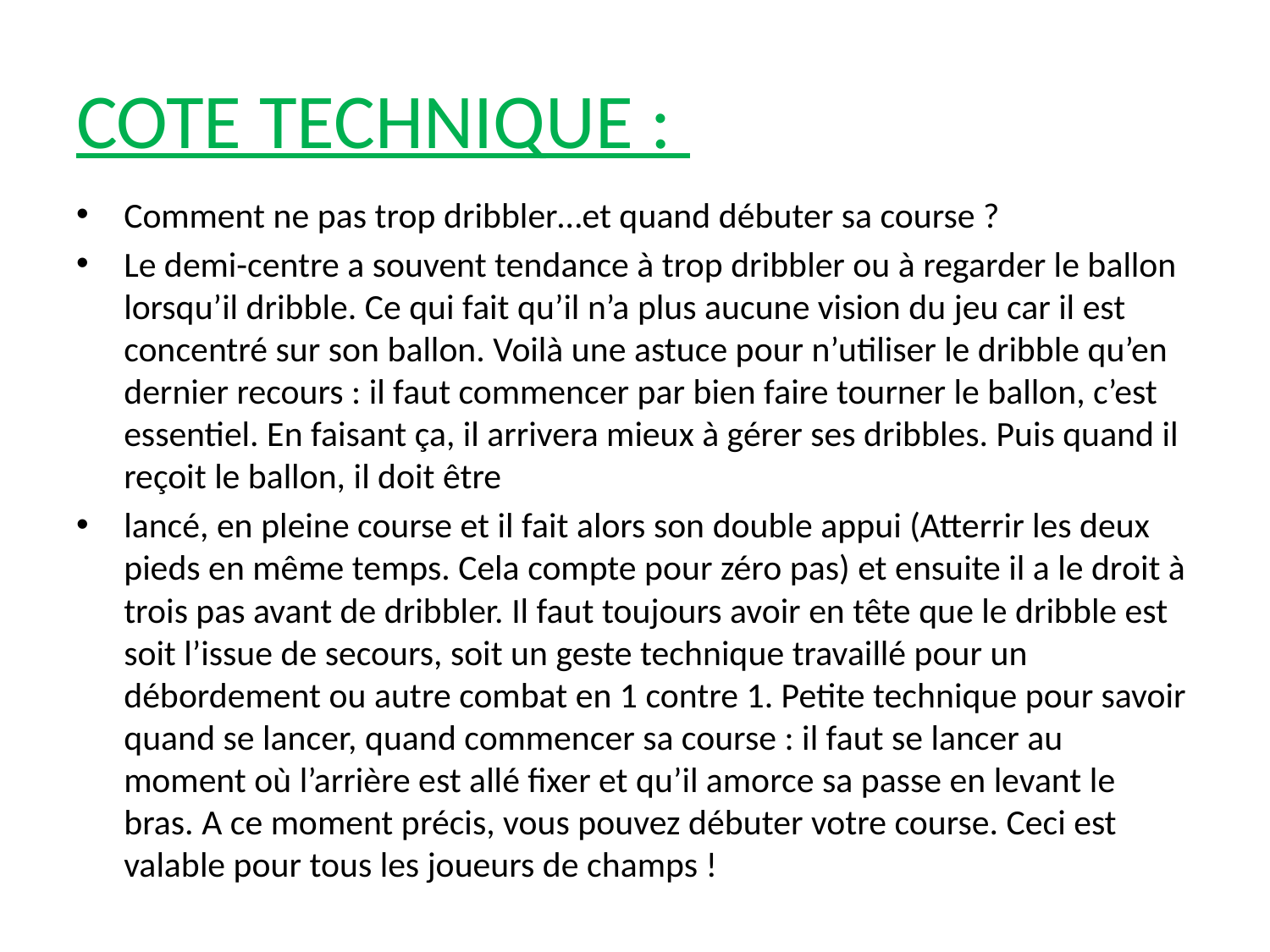

# COTE TECHNIQUE :
Comment ne pas trop dribbler…et quand débuter sa course ?
Le demi-centre a souvent tendance à trop dribbler ou à regarder le ballon lorsqu’il dribble. Ce qui fait qu’il n’a plus aucune vision du jeu car il est concentré sur son ballon. Voilà une astuce pour n’utiliser le dribble qu’en dernier recours : il faut commencer par bien faire tourner le ballon, c’est essentiel. En faisant ça, il arrivera mieux à gérer ses dribbles. Puis quand il reçoit le ballon, il doit être
lancé, en pleine course et il fait alors son double appui (Atterrir les deux pieds en même temps. Cela compte pour zéro pas) et ensuite il a le droit à trois pas avant de dribbler. Il faut toujours avoir en tête que le dribble est soit l’issue de secours, soit un geste technique travaillé pour un débordement ou autre combat en 1 contre 1. Petite technique pour savoir quand se lancer, quand commencer sa course : il faut se lancer au moment où l’arrière est allé fixer et qu’il amorce sa passe en levant le bras. A ce moment précis, vous pouvez débuter votre course. Ceci est valable pour tous les joueurs de champs !